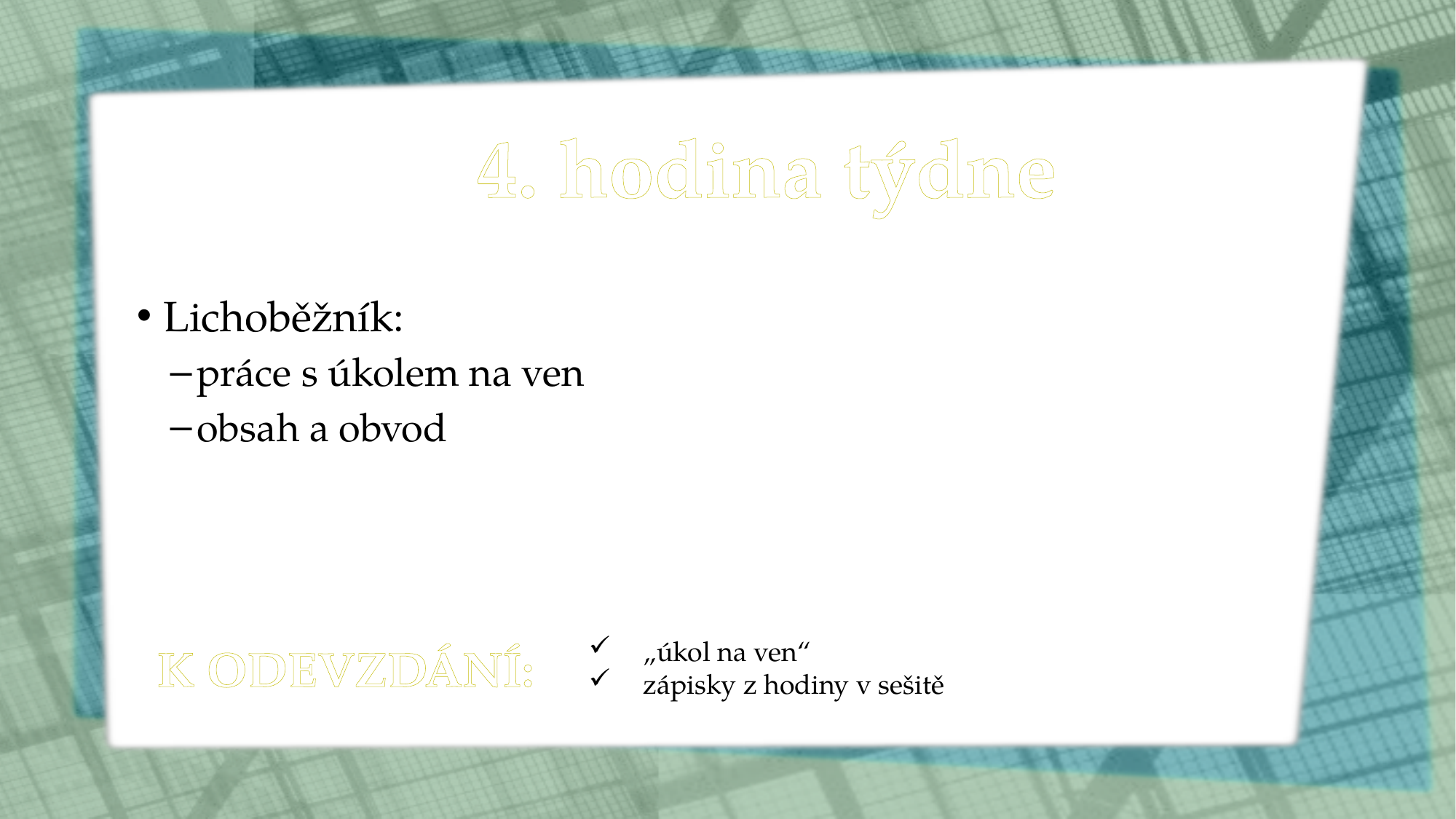

4. hodina týdne
Lichoběžník:
práce s úkolem na ven
obsah a obvod

„úkol na ven“
zápisky z hodiny v sešitě
K ODEVZDÁNÍ: